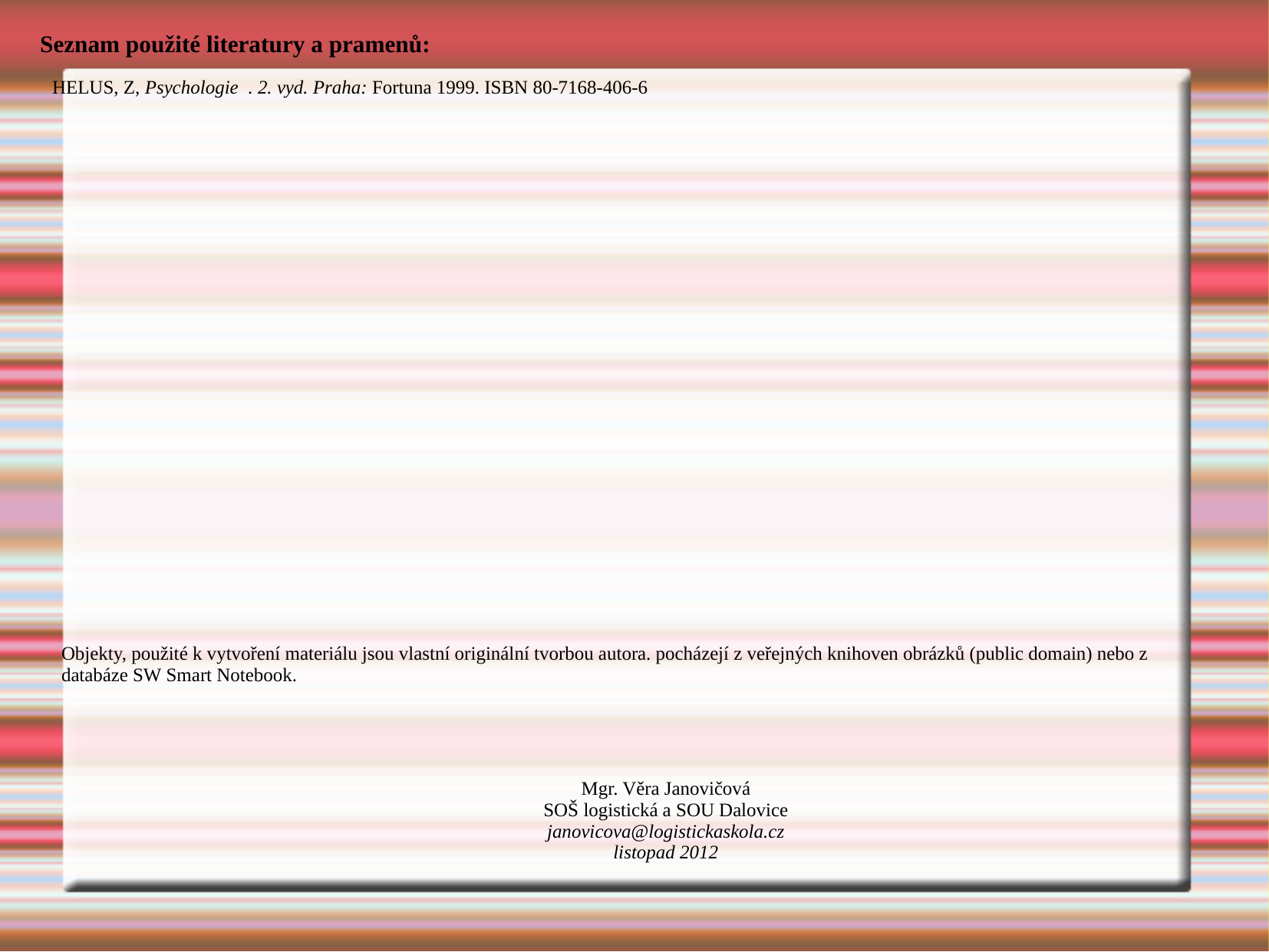

Seznam použité literatury a pramenů:
HELUS, Z, Psychologie  . 2. vyd. Praha: Fortuna 1999. ISBN 80-7168-406-6
Objekty, použité k vytvoření materiálu jsou vlastní originální tvorbou autora. pocházejí z veřejných knihoven obrázků (public domain) nebo z databáze SW Smart Notebook.
Mgr. Věra Janovičová
SOŠ logistická a SOU Dalovice
janovicova@logistickaskola.cz
listopad 2012